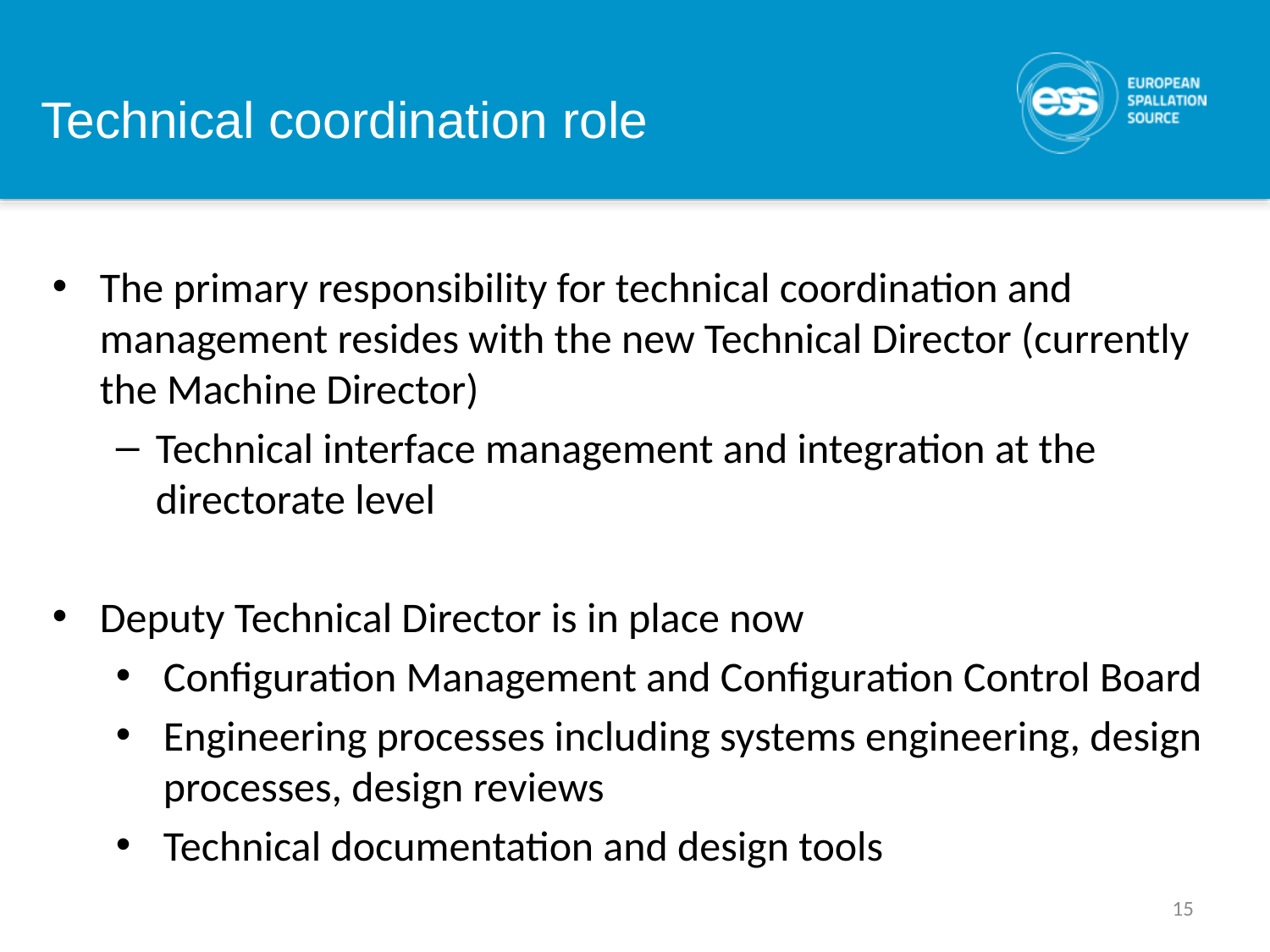

# Technical coordination role
The primary responsibility for technical coordination and management resides with the new Technical Director (currently the Machine Director)
Technical interface management and integration at the directorate level

Deputy Technical Director is in place now
Configuration Management and Configuration Control Board
Engineering processes including systems engineering, design processes, design reviews
Technical documentation and design tools

15